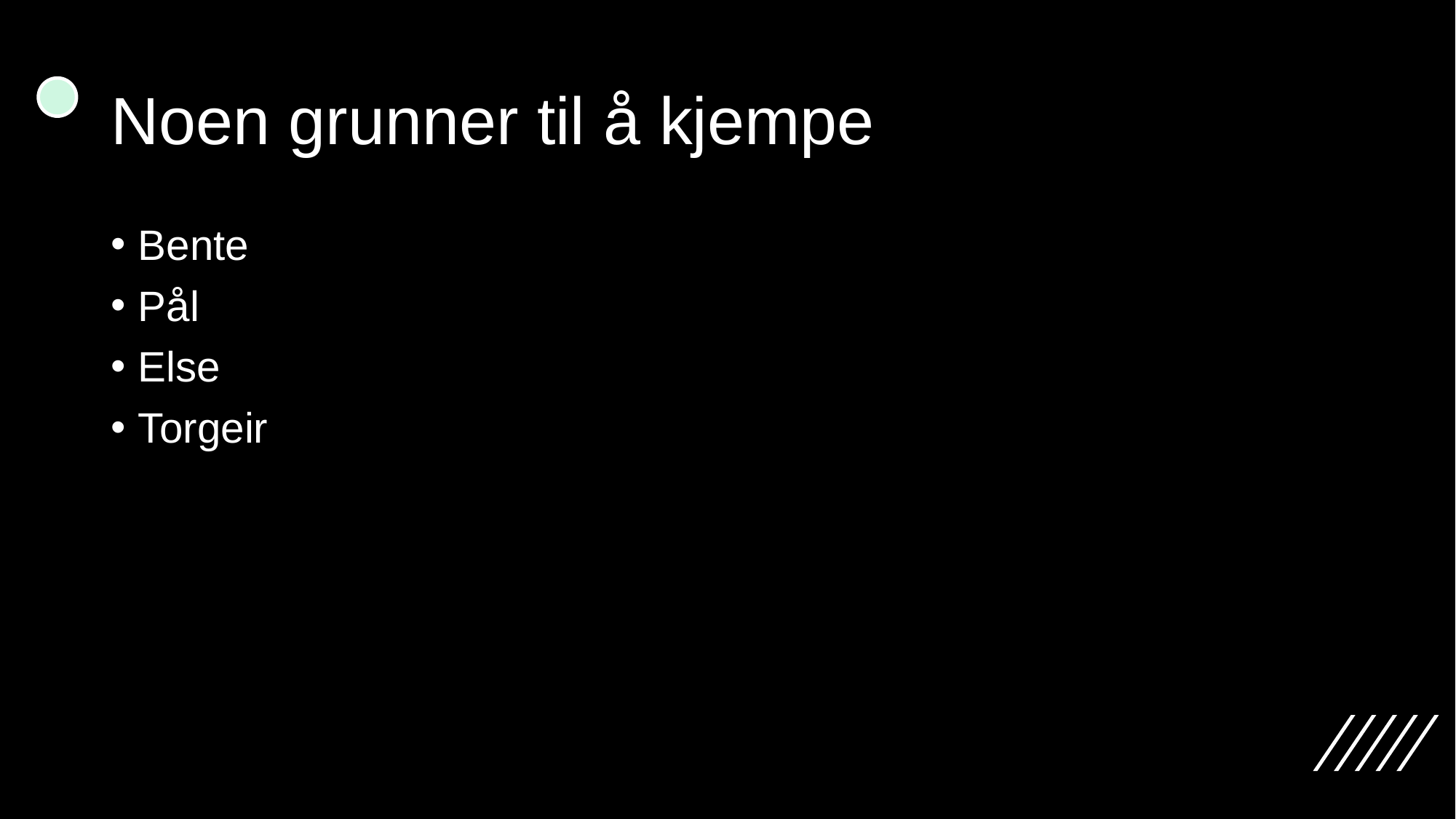

# Noen grunner til å kjempe
Bente
Pål
Else
Torgeir